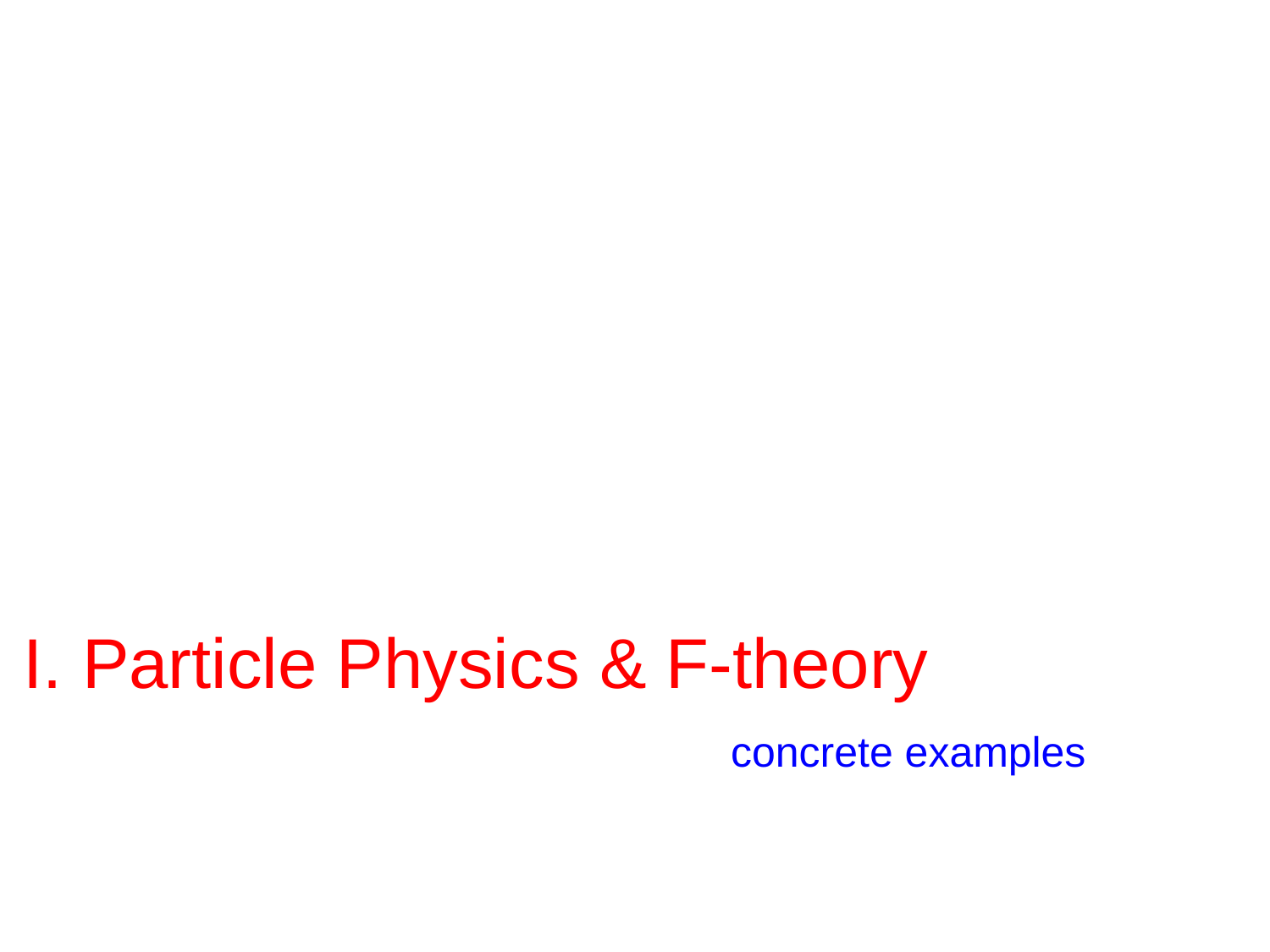

# I. Particle Physics & F-theory
concrete examples